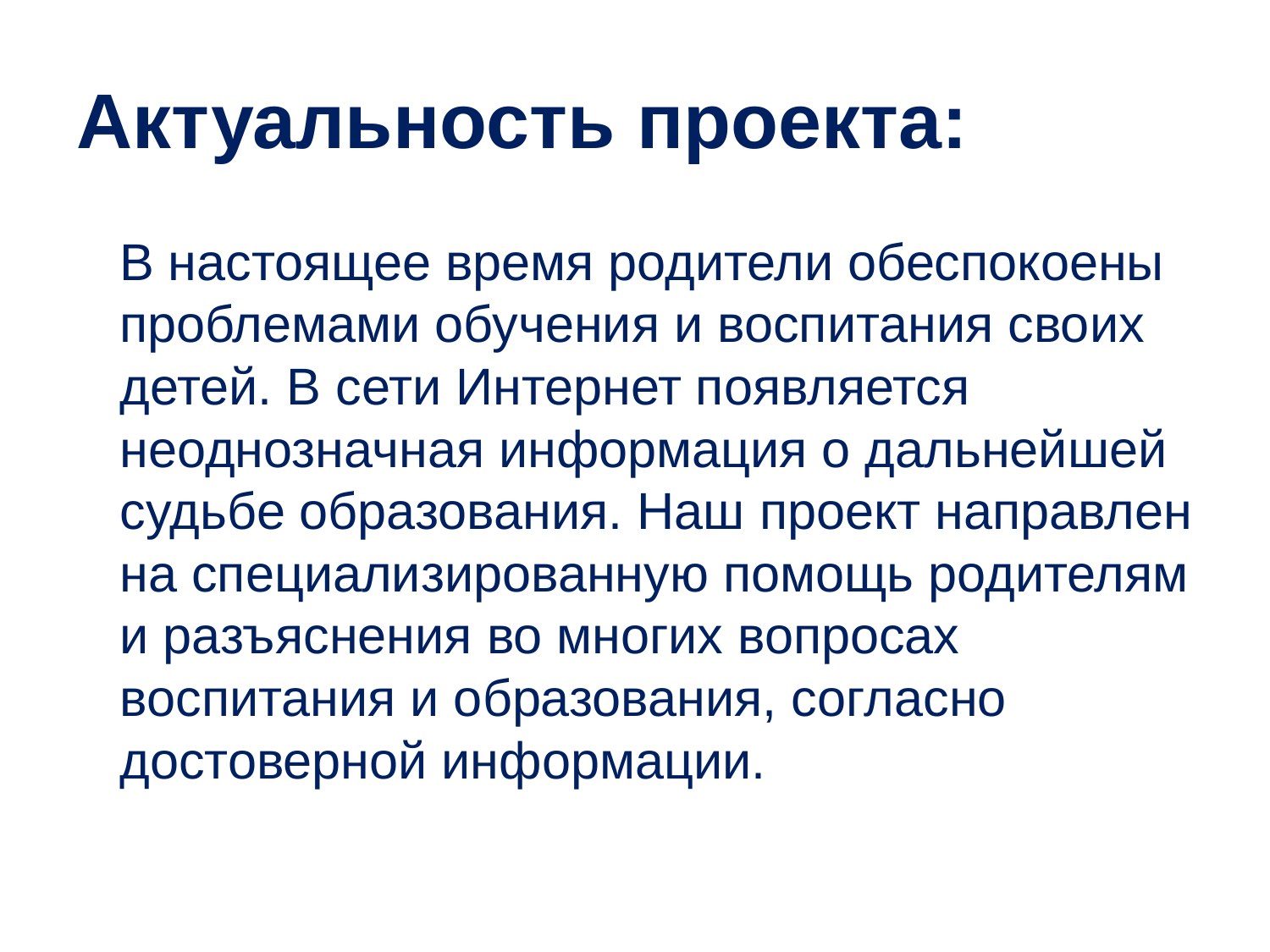

# Актуальность проекта:
   В настоящее время родители обеспокоены проблемами обучения и воспитания своих детей. В сети Интернет появляется неоднозначная информация о дальнейшей судьбе образования. Наш проект направлен на специализированную помощь родителям и разъяснения во многих вопросах воспитания и образования, согласно достоверной информации.